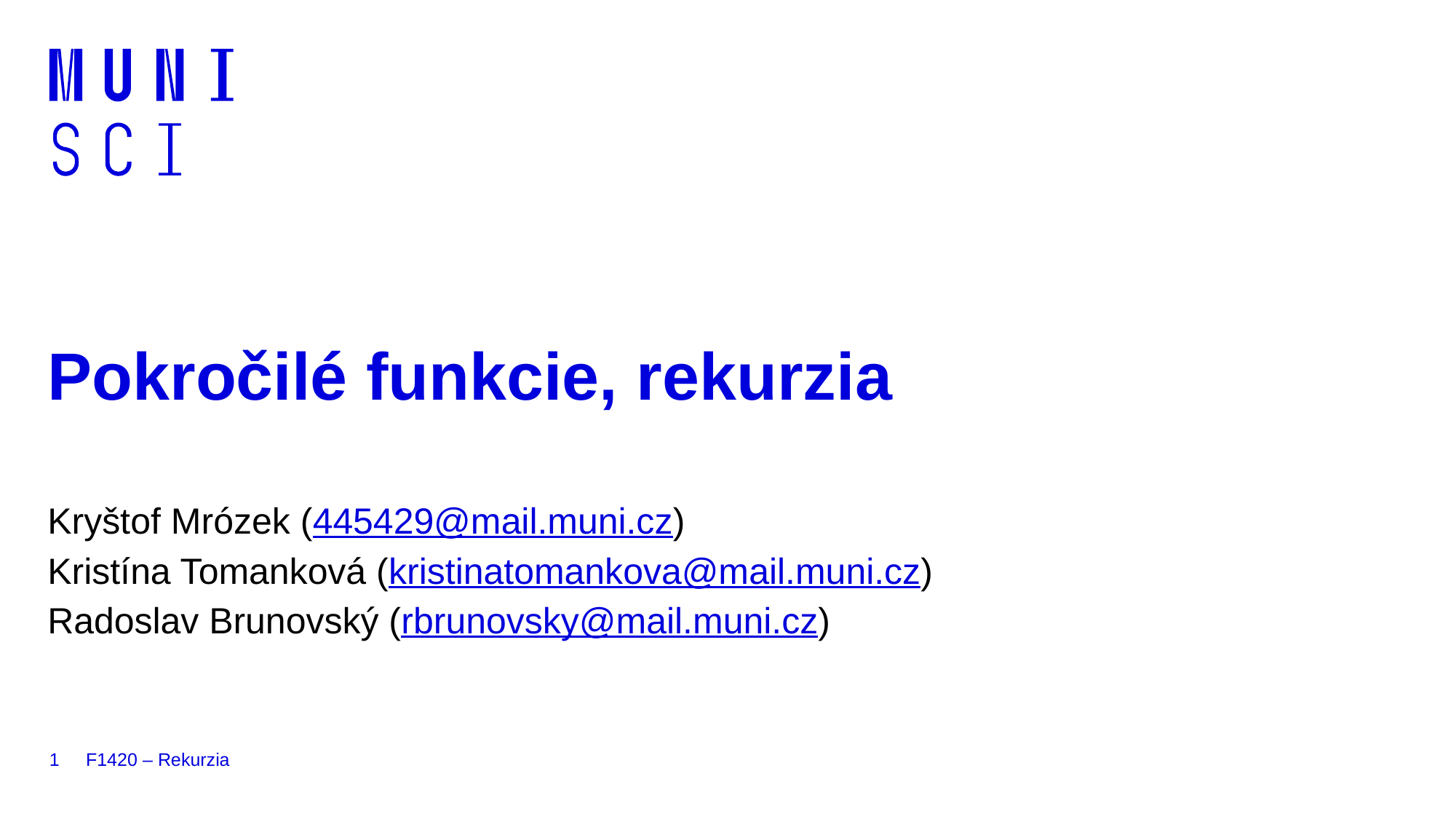

# Pokročilé funkcie, rekurzia
Kryštof Mrózek (445429@mail.muni.cz)
Kristína Tomanková (kristinatomankova@mail.muni.cz)
Radoslav Brunovský (rbrunovsky@mail.muni.cz)
1
F1420 – Rekurzia